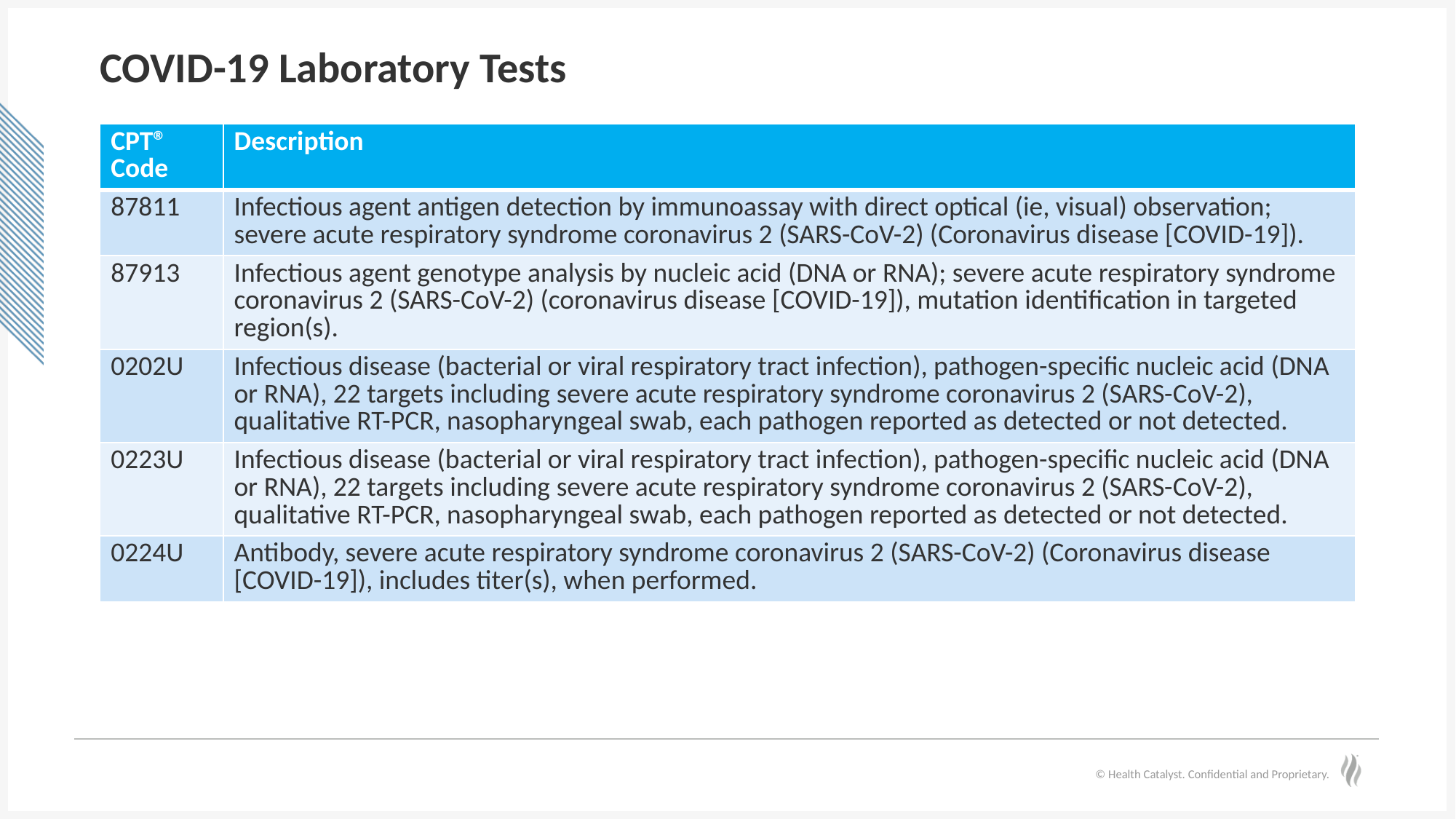

# COVID-19 Laboratory Tests
| CPT® Code | Description |
| --- | --- |
| 87811 | Infectious agent antigen detection by immunoassay with direct optical (ie, visual) observation; severe acute respiratory syndrome coronavirus 2 (SARS-CoV-2) (Coronavirus disease [COVID-19]). |
| 87913 | Infectious agent genotype analysis by nucleic acid (DNA or RNA); severe acute respiratory syndrome coronavirus 2 (SARS-CoV-2) (coronavirus disease [COVID-19]), mutation identification in targeted region(s). |
| 0202U | Infectious disease (bacterial or viral respiratory tract infection), pathogen-specific nucleic acid (DNA or RNA), 22 targets including severe acute respiratory syndrome coronavirus 2 (SARS-CoV-2), qualitative RT-PCR, nasopharyngeal swab, each pathogen reported as detected or not detected. |
| 0223U | Infectious disease (bacterial or viral respiratory tract infection), pathogen-specific nucleic acid (DNA or RNA), 22 targets including severe acute respiratory syndrome coronavirus 2 (SARS-CoV-2), qualitative RT-PCR, nasopharyngeal swab, each pathogen reported as detected or not detected. |
| 0224U | Antibody, severe acute respiratory syndrome coronavirus 2 (SARS-CoV-2) (Coronavirus disease [COVID-19]), includes titer(s), when performed. |